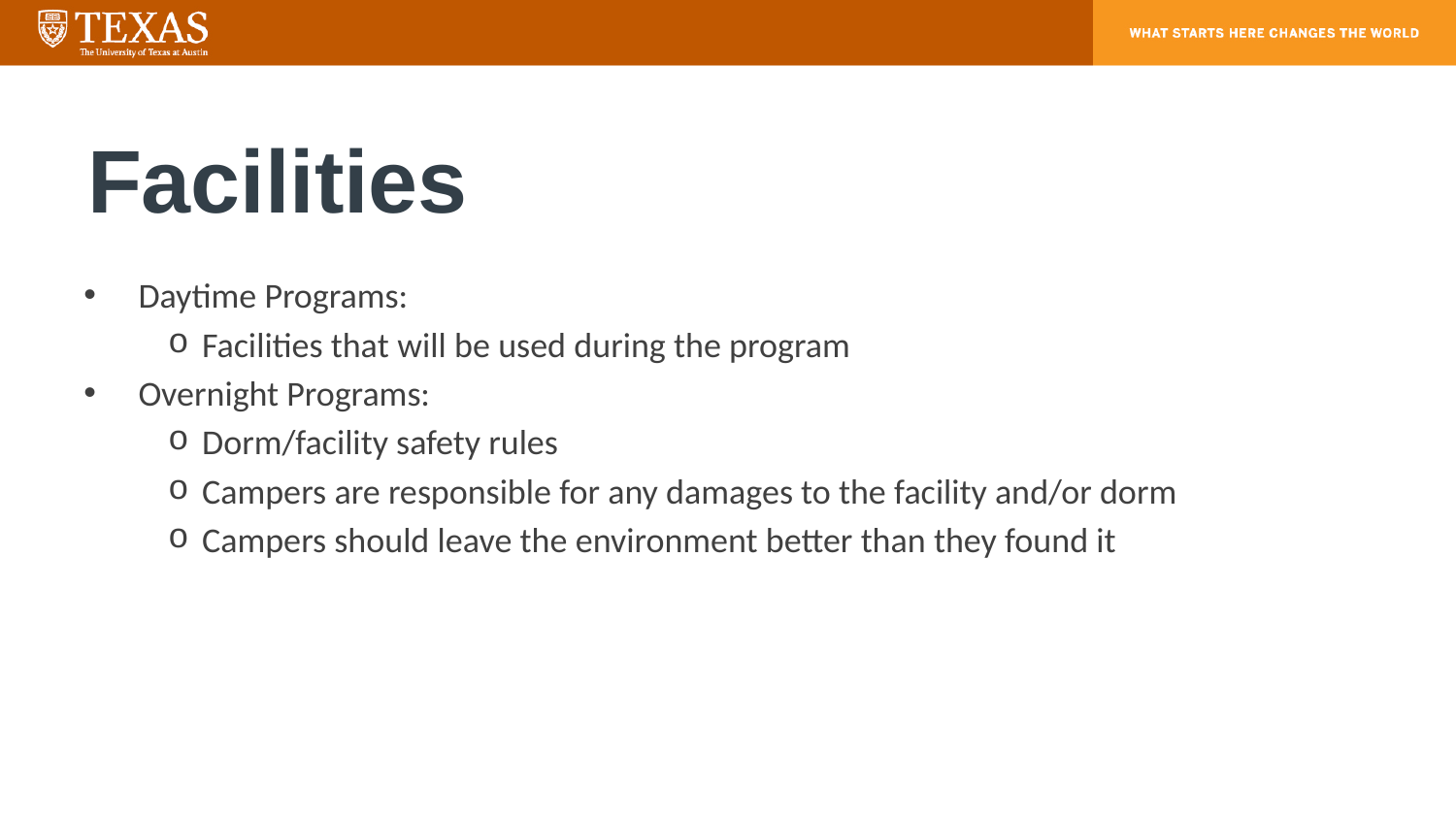

# Facilities
Daytime Programs:
Facilities that will be used during the program
Overnight Programs:
Dorm/facility safety rules
Campers are responsible for any damages to the facility and/or dorm
Campers should leave the environment better than they found it